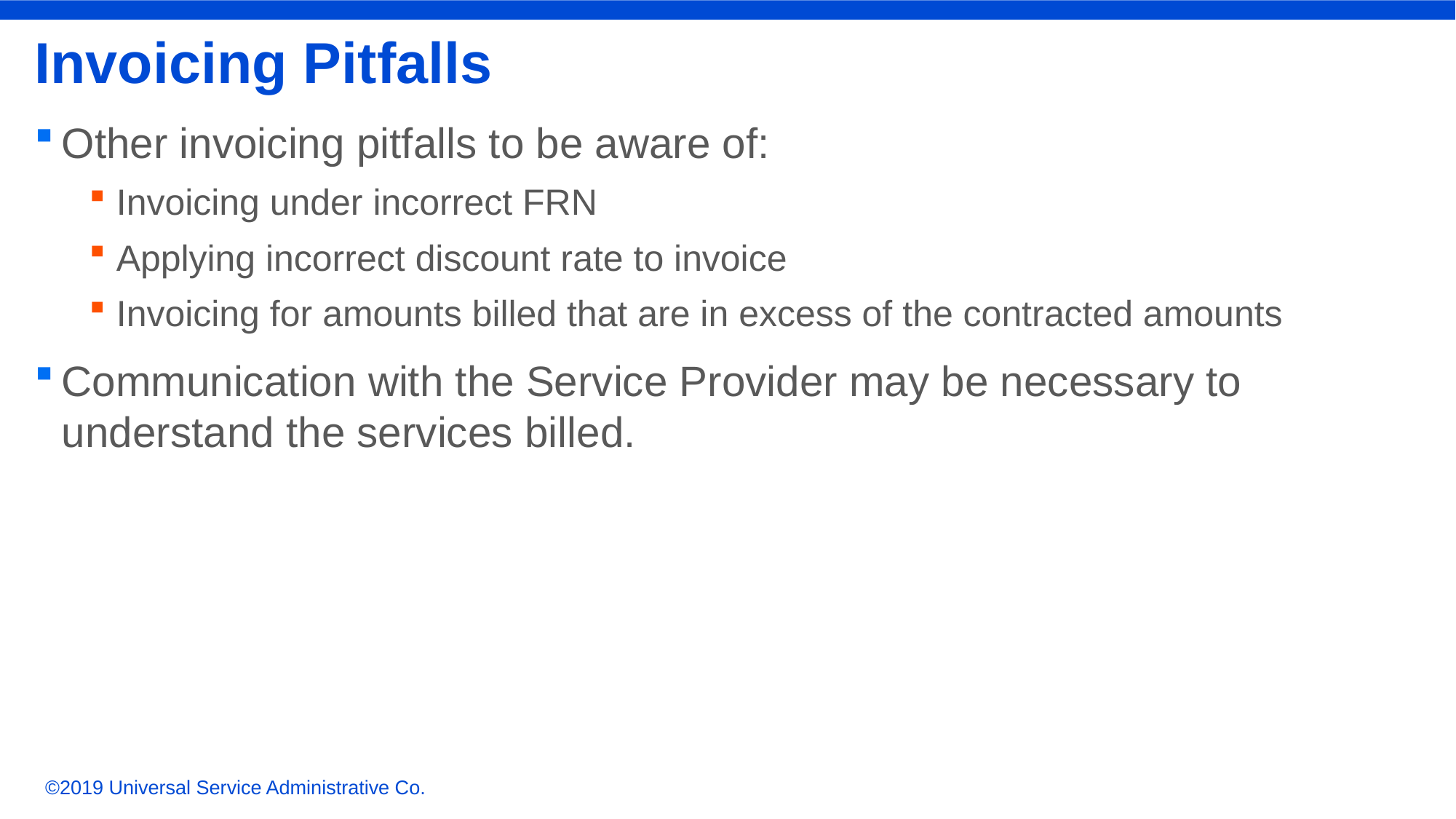

# Invoicing Pitfalls
Other invoicing pitfalls to be aware of:
Invoicing under incorrect FRN
Applying incorrect discount rate to invoice
Invoicing for amounts billed that are in excess of the contracted amounts
Communication with the Service Provider may be necessary to understand the services billed.

©2019 Universal Service Administrative Co.